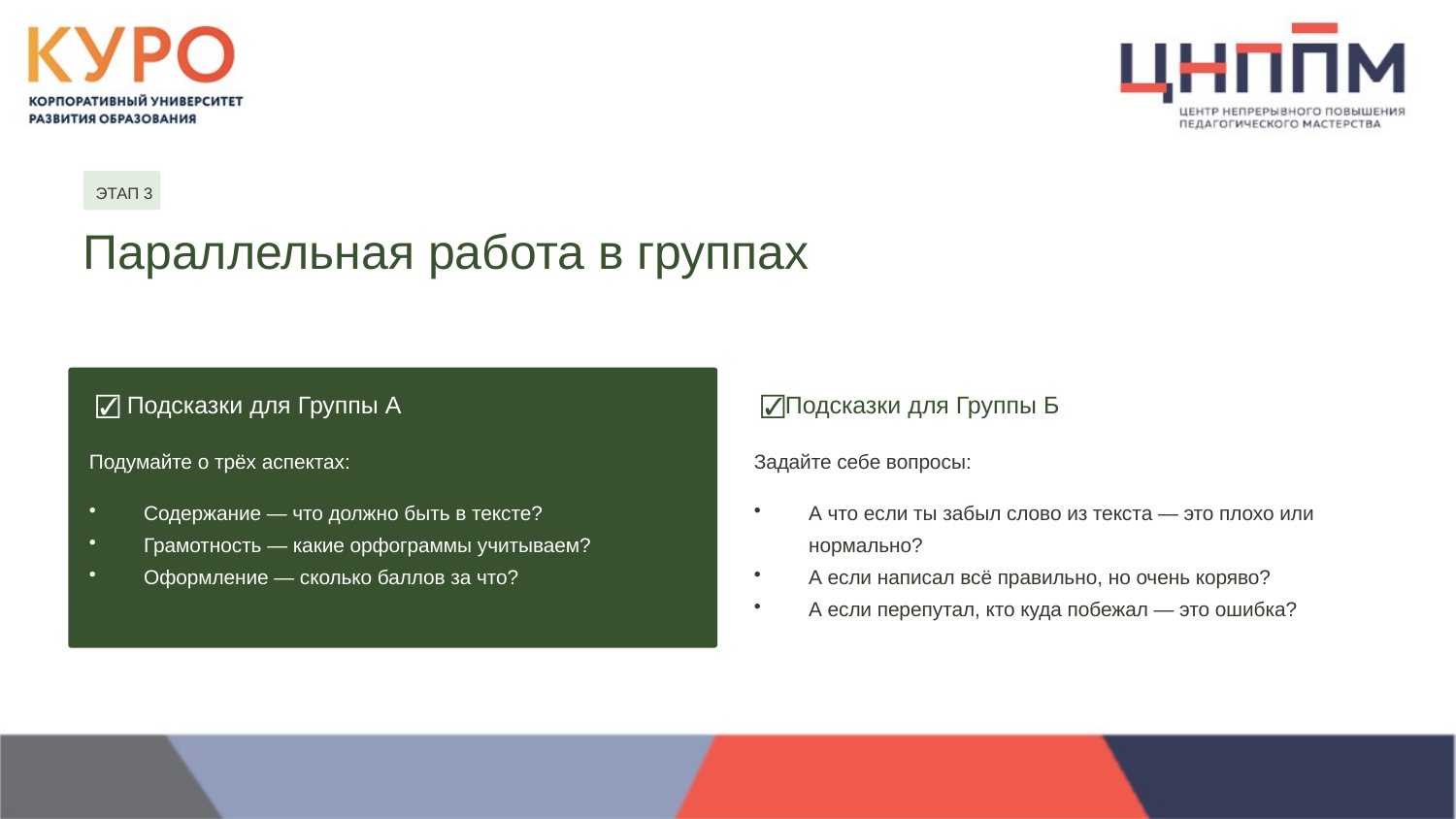

ЭТАП 3
Параллельная работа в группах

 ☑ Подсказки для Группы А
 ☑Подсказки для Группы Б
Подумайте о трёх аспектах:
Задайте себе вопросы:
Содержание — что должно быть в тексте?
Грамотность — какие орфограммы учитываем?
Оформление — сколько баллов за что?
А что если ты забыл слово из текста — это плохо или нормально?
А если написал всё правильно, но очень коряво?
А если перепутал, кто куда побежал — это ошибка?